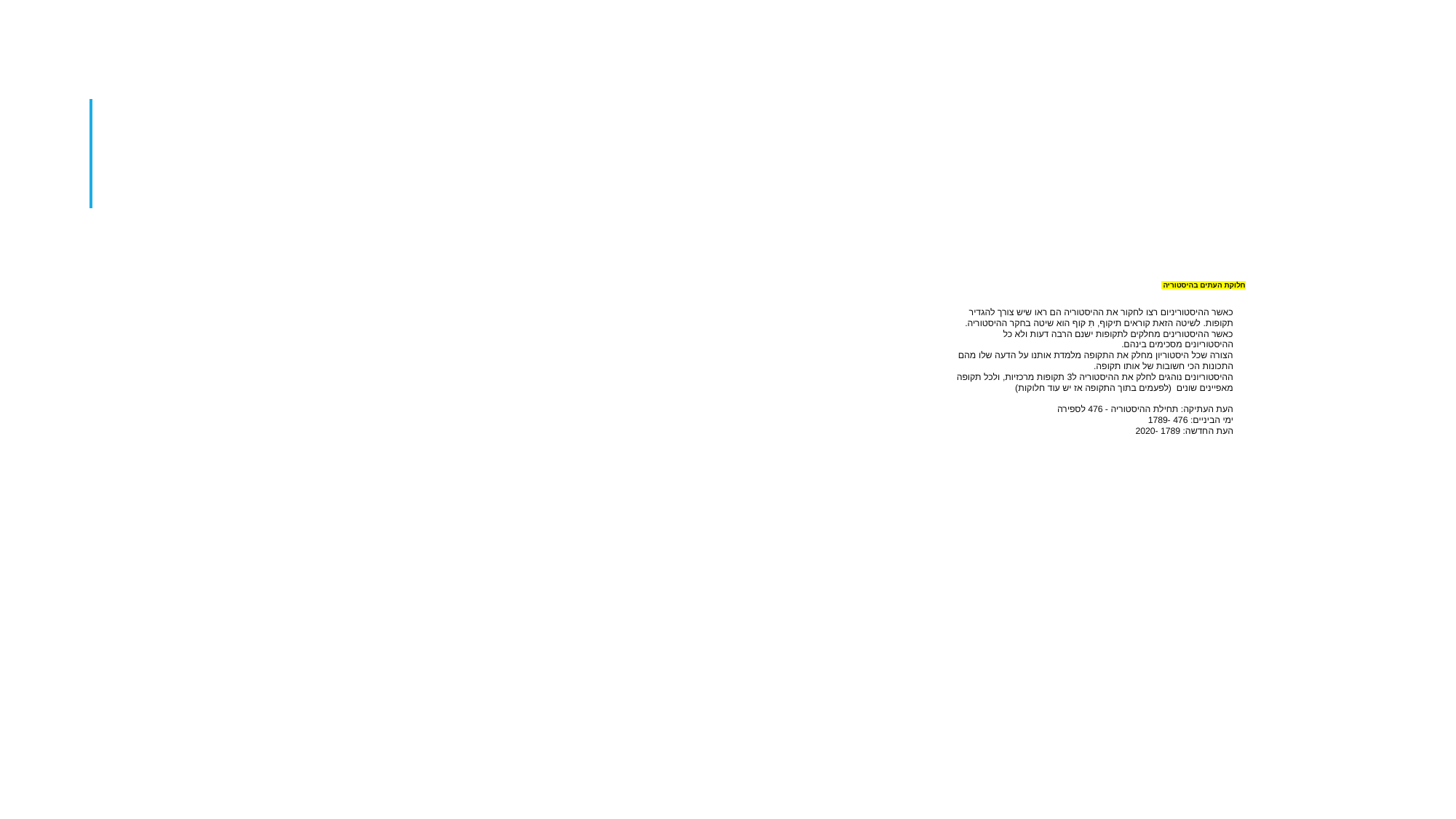

# חלוקת העתים בהיסטוריה כאשר ההיסטוריניום רצו לחקור את ההיסטוריה הם ראו שיש צורך להגדיר תקופות. לשיטה הזאת קוראים תיקוף, תִּ ּקּוף הוא שיטה בחקר ההיסטוריה. כאשר ההיסטורינים מחלקים לתקופות ישנם הרבה דעות ולא כל ההיסטוריונים מסכימים בינהם. הצורה שכל היסטוריון מחלק את התקופה מלמדת אותנו על הדעה שלו מהם התכונות הכי חשובות של אותו תקופה. ההיסטוריונים נוהגים לחלק את ההיסטוריה ל3 תקופות מרכזיות, ולכל תקופה מאפיינים שונים  (לפעמים בתוך התקופה אז יש עוד חלוקות) העת העתיקה: תחילת ההיסטוריה - 476 לספירה ימי הביניים: 476 -1789 העת החדשה: 1789 -2020